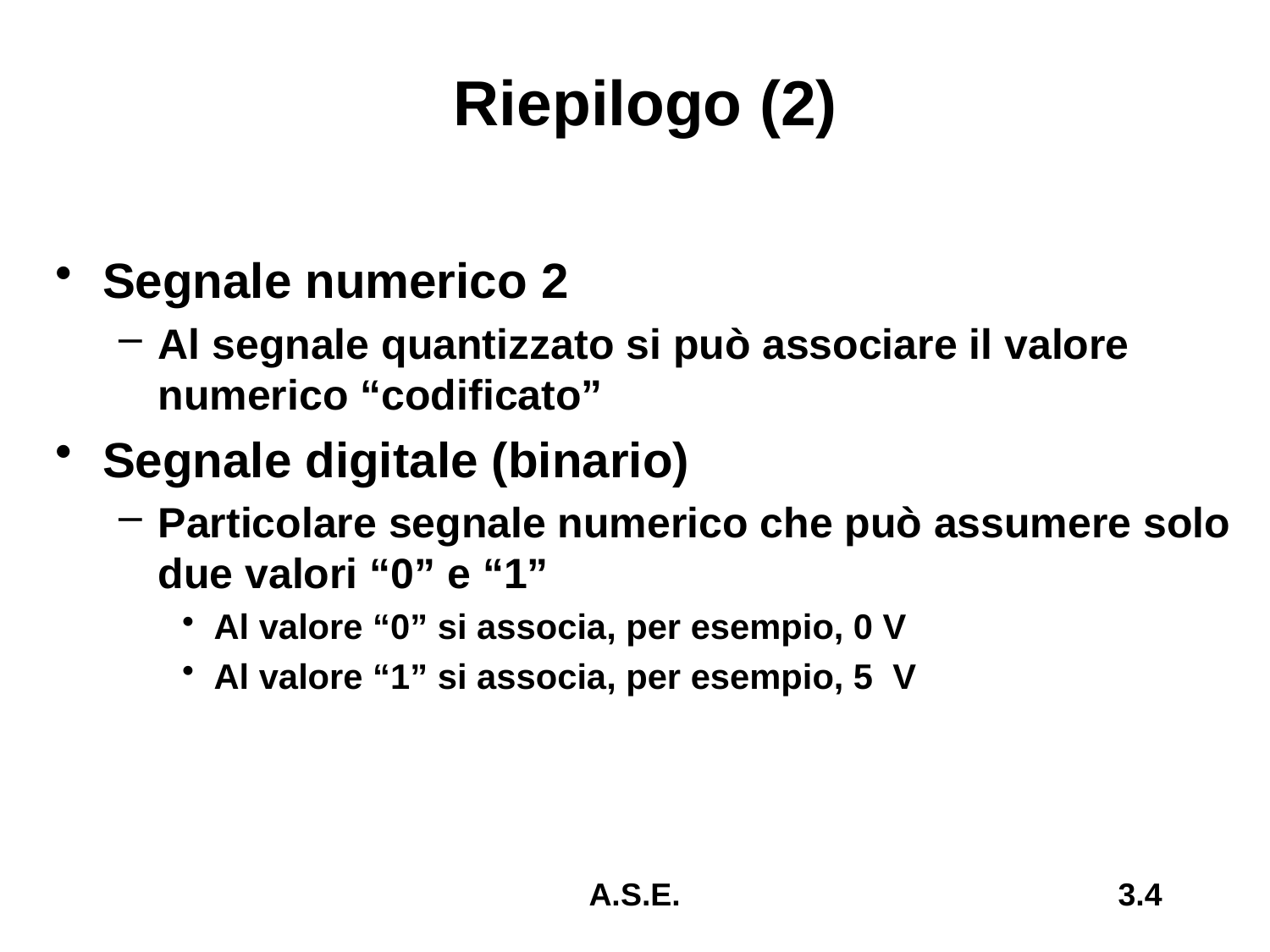

# Riepilogo (2)

Segnale numerico 2
Al segnale quantizzato si può associare il valore  numerico “codificato”
Segnale digitale (binario)
Particolare segnale numerico che può assumere solo due valori “0” e “1”
Al valore “0” si associa, per esempio, 0 V
Al valore “1” si associa, per esempio, 5  V
A.S.E.
3.4